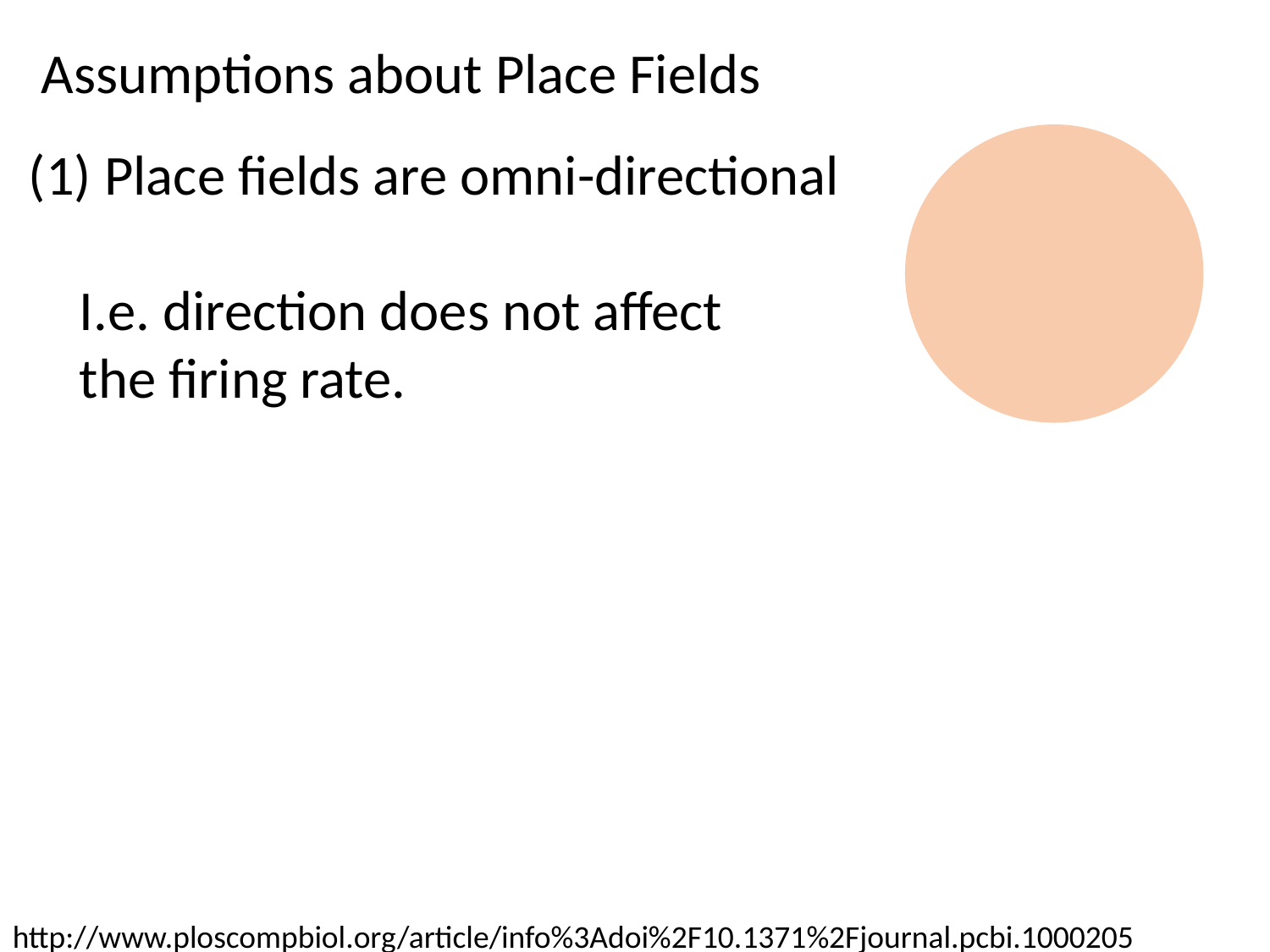

Assumptions about Place Fields

 Place fields are omni-directional

    I.e. direction does not affect
    the firing rate.

http://www.ploscompbiol.org/article/info%3Adoi%2F10.1371%2Fjournal.pcbi.1000205